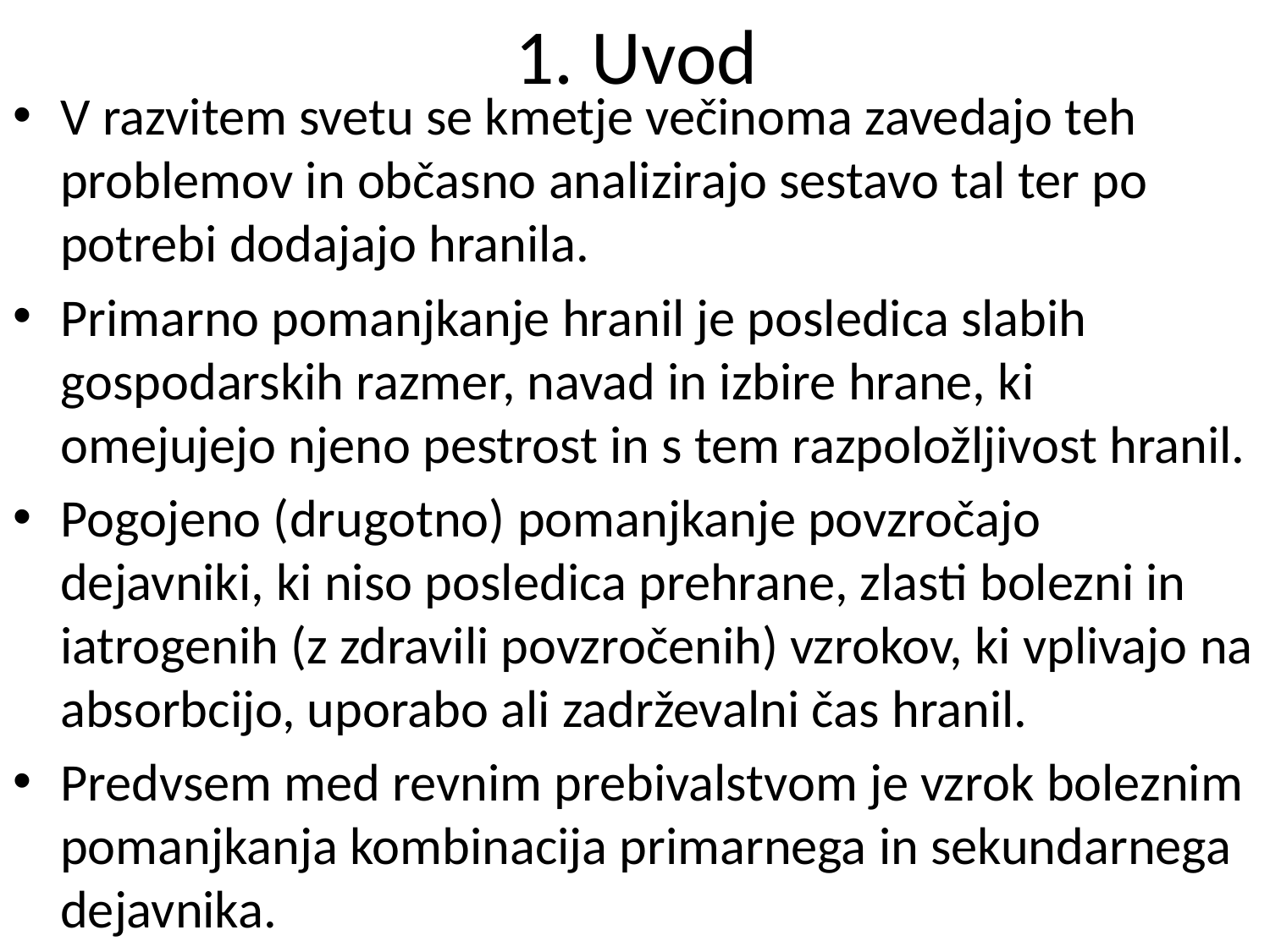

# 1. Uvod
V razvitem svetu se kmetje večinoma zavedajo teh problemov in občasno analizirajo sestavo tal ter po potrebi dodajajo hranila.
Primarno pomanjkanje hranil je posledica slabih gospodarskih razmer, navad in izbire hrane, ki omejujejo njeno pestrost in s tem razpoložljivost hranil.
Pogojeno (drugotno) pomanjkanje povzročajo dejavniki, ki niso posledica prehrane, zlasti bolezni in iatrogenih (z zdravili povzročenih) vzrokov, ki vplivajo na absorbcijo, uporabo ali zadrževalni čas hranil.
Predvsem med revnim prebivalstvom je vzrok boleznim pomanjkanja kombinacija primarnega in sekundarnega dejavnika.